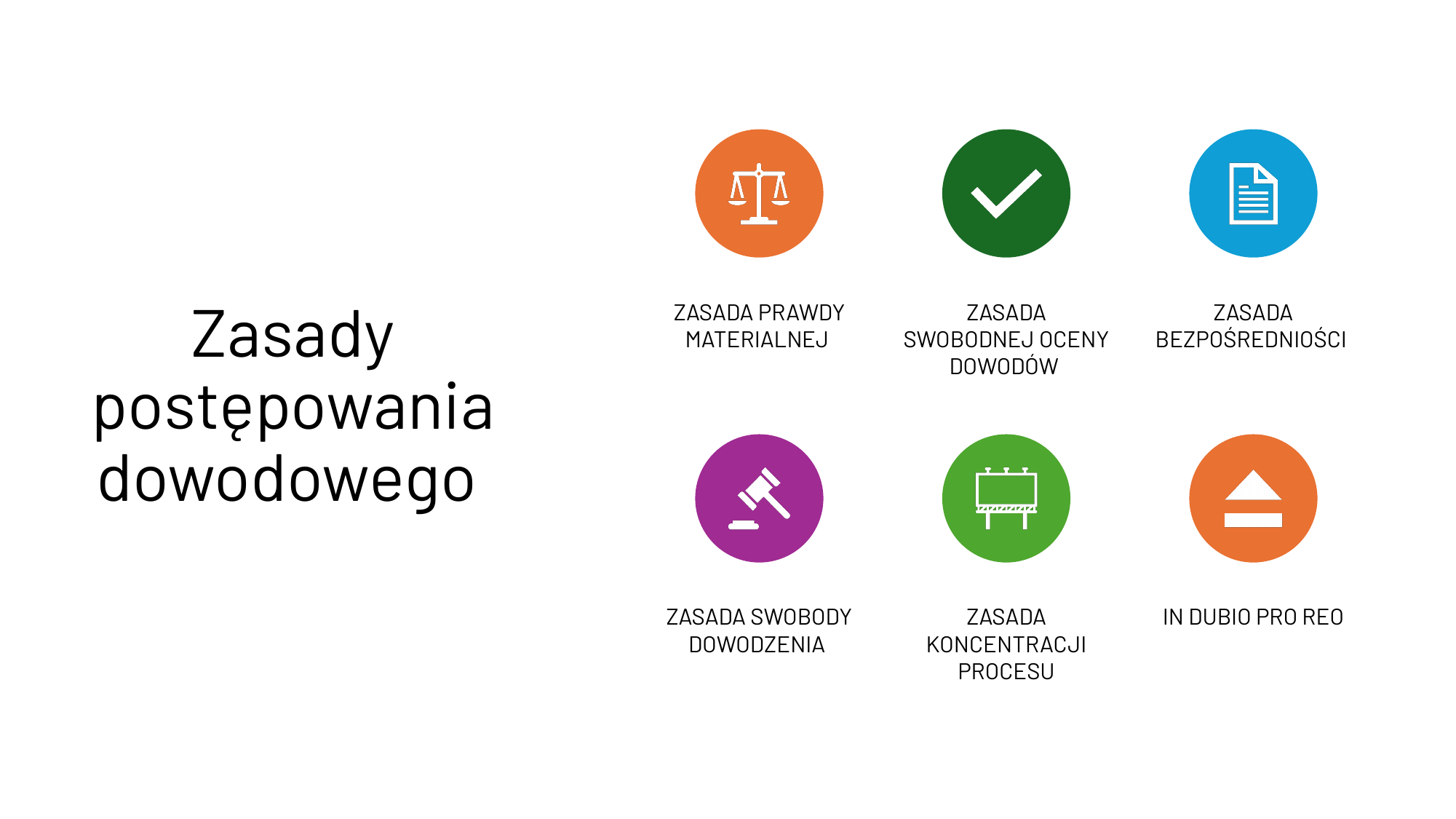

# Zasady postępowania dowodowego
Zasada prawdy materialnej
Zasada swobodnej oceny dowodów
Zasada bezpośredniości
Zasada swobody dowodzenia
Zasada koncentracji procesu
In dubio pro reo